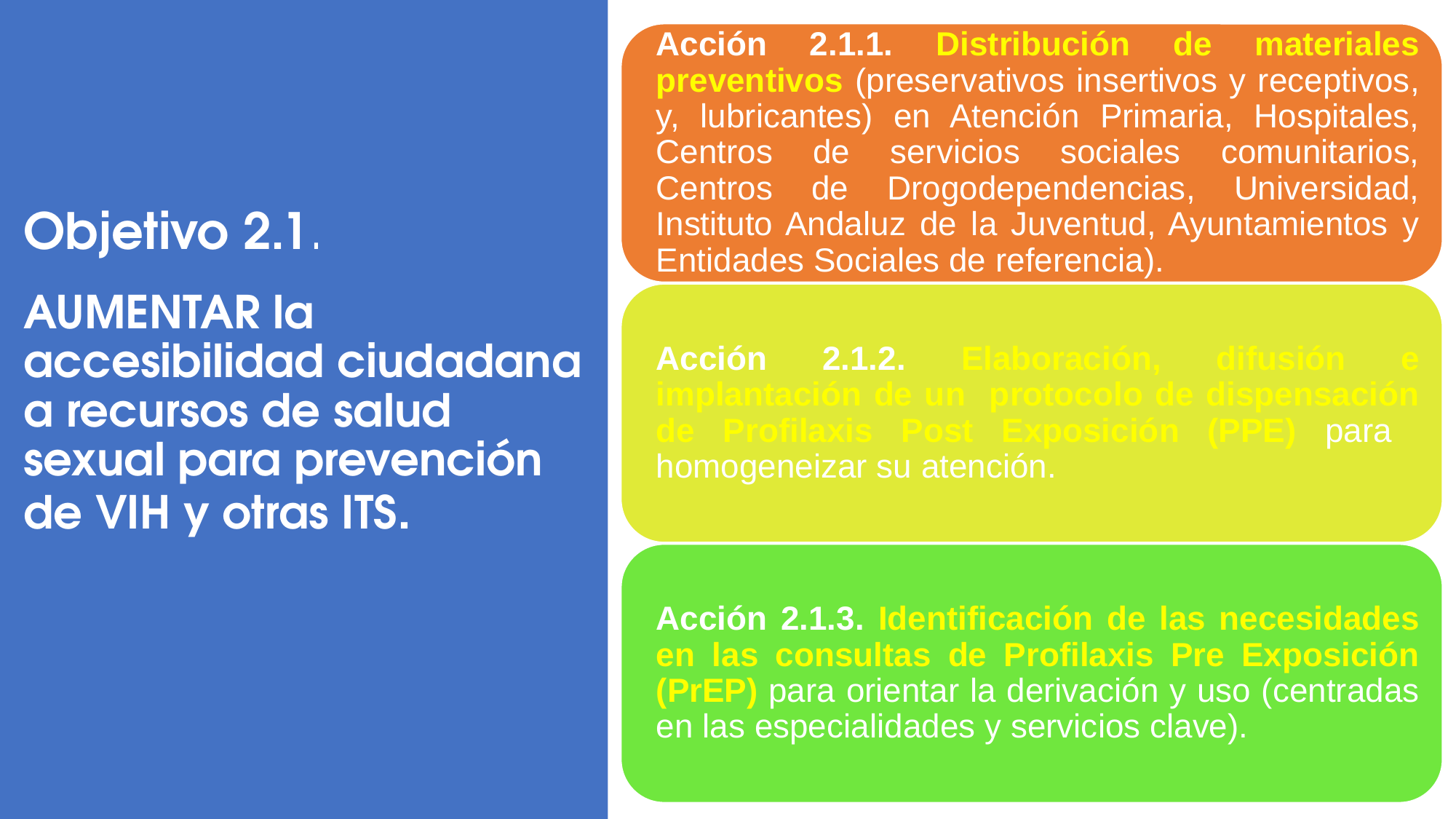

Acción 2.1.1. Distribución de materiales preventivos (preservativos insertivos y receptivos, y, lubricantes) en Atención Primaria, Hospitales, Centros de servicios sociales comunitarios, Centros de Drogodependencias, Universidad, Instituto Andaluz de la Juventud, Ayuntamientos y Entidades Sociales de referencia).
Acción 2.1.2. Elaboración, difusión e implantación de un  protocolo de dispensación de Profilaxis Post Exposición (PPE) para  homogeneizar su atención.
Acción 2.1.3. Identificación de las necesidades en las consultas de Profilaxis Pre Exposición (PrEP) para orientar la derivación y uso (centradas en las especialidades y servicios clave).
Objetivo 2.1.
AUMENTAR la accesibilidad ciudadana a recursos de salud sexual para prevención de VIH y otras ITS.